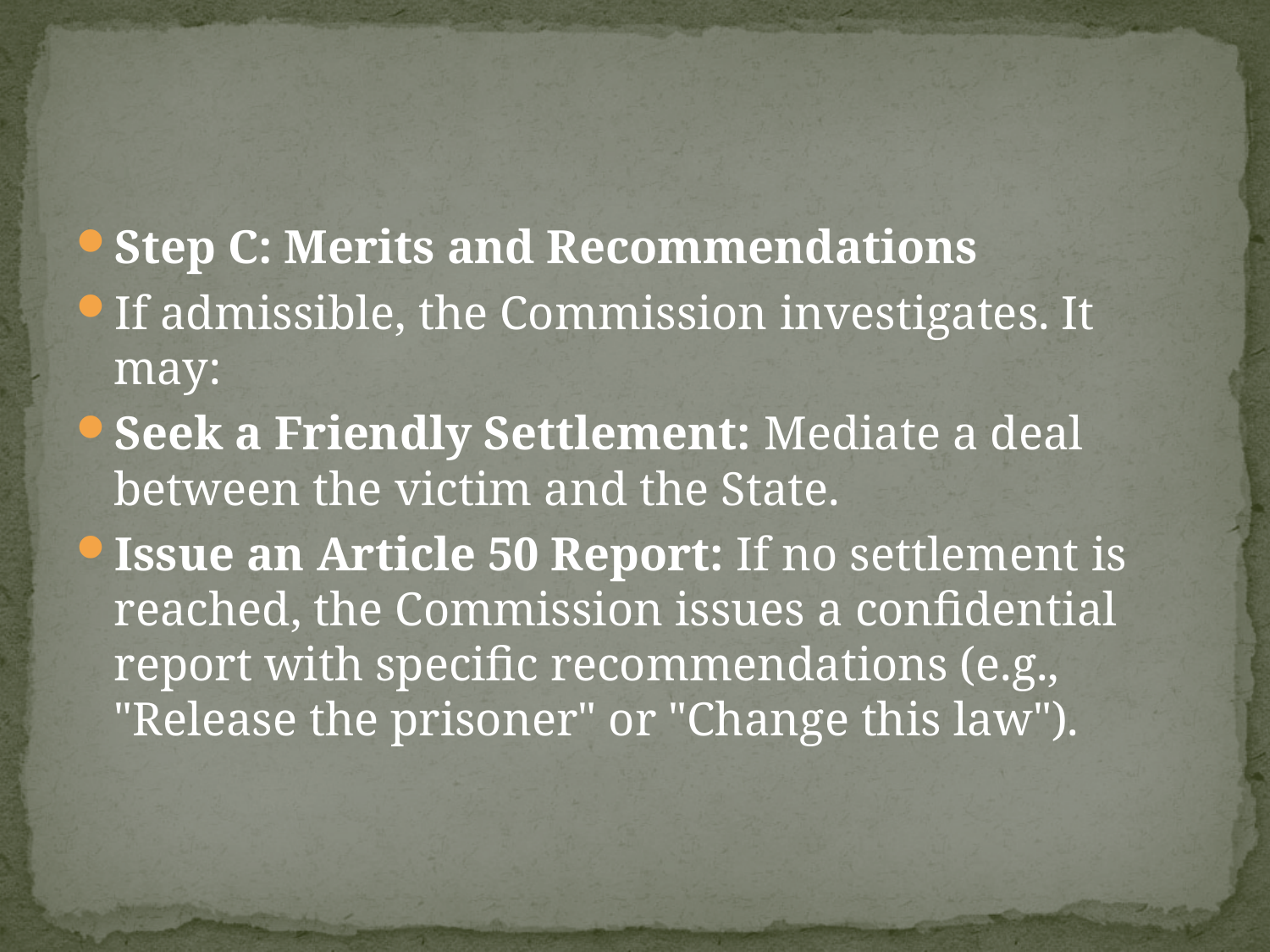

#
Step C: Merits and Recommendations
If admissible, the Commission investigates. It may:
Seek a Friendly Settlement: Mediate a deal between the victim and the State.
Issue an Article 50 Report: If no settlement is reached, the Commission issues a confidential report with specific recommendations (e.g., "Release the prisoner" or "Change this law").